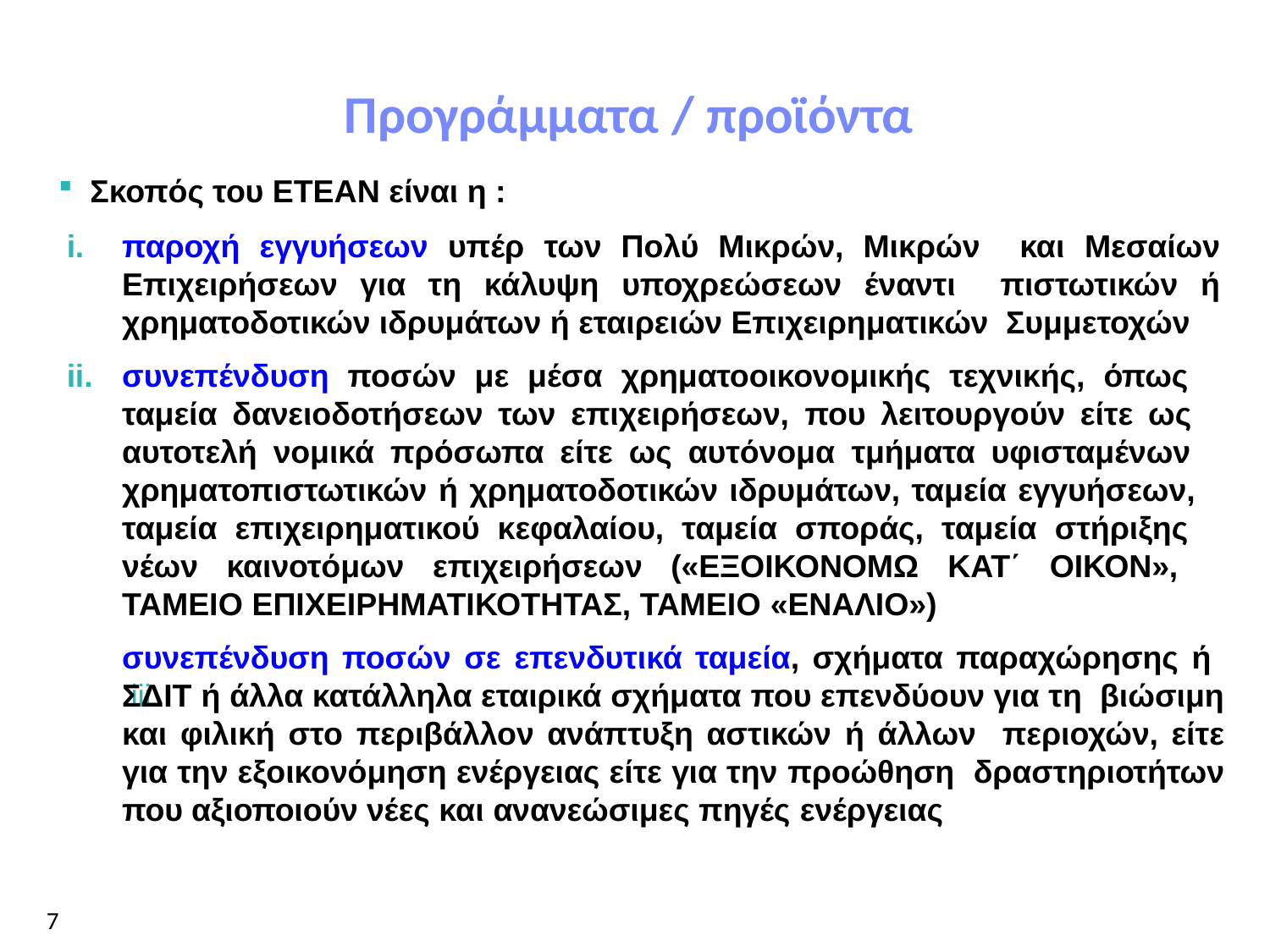

Πανεπιστήμιο Μακεδονίας
# Προγράμματα / προϊόντα
Σκοπός του ΕΤΕΑΝ είναι η :
παροχή εγγυήσεων υπέρ των Πολύ Μικρών, Μικρών  και Μεσαίων Επιχειρήσεων για τη κάλυψη υποχρεώσεων έναντι  πιστωτικών ή χρηματοδοτικών ιδρυμάτων ή εταιρειών Επιχειρηματικών  Συμμετοχών
συνεπένδυση ποσών με μέσα χρηματοοικονομικής τεχνικής, όπως  ταμεία δανειοδοτήσεων των επιχειρήσεων, που λειτουργούν είτε ως  αυτοτελή νομικά πρόσωπα είτε ως αυτόνομα τμήματα υφισταμένων  χρηματοπιστωτικών ή χρηματοδοτικών ιδρυμάτων, ταμεία εγγυήσεων,  ταμεία επιχειρηματικού κεφαλαίου, ταμεία σποράς, ταμεία στήριξης  νέων καινοτόμων επιχειρήσεων («ΕΞΟΙΚΟΝΟΜΩ ΚΑΤ΄ ΟΙΚΟΝ»,  ΤΑΜΕΙΟ ΕΠΙΧΕΙΡΗΜΑΤΙΚΟΤΗΤΑΣ, ΤΑΜΕΙΟ «ΕΝΑΛΙΟ»)
συνεπένδυση ποσών σε επενδυτικά ταμεία, σχήματα παραχώρησης ή  ΣΔΙΤ ή άλλα κατάλληλα εταιρικά σχήματα που επενδύουν για τη  βιώσιμη και φιλική στο περιβάλλον ανάπτυξη αστικών ή άλλων  περιοχών, είτε για την εξοικονόμηση ενέργειας είτε για την προώθηση  δραστηριοτήτων που αξιοποιούν νέες και ανανεώσιμες πηγές ενέργειας
iii.

7